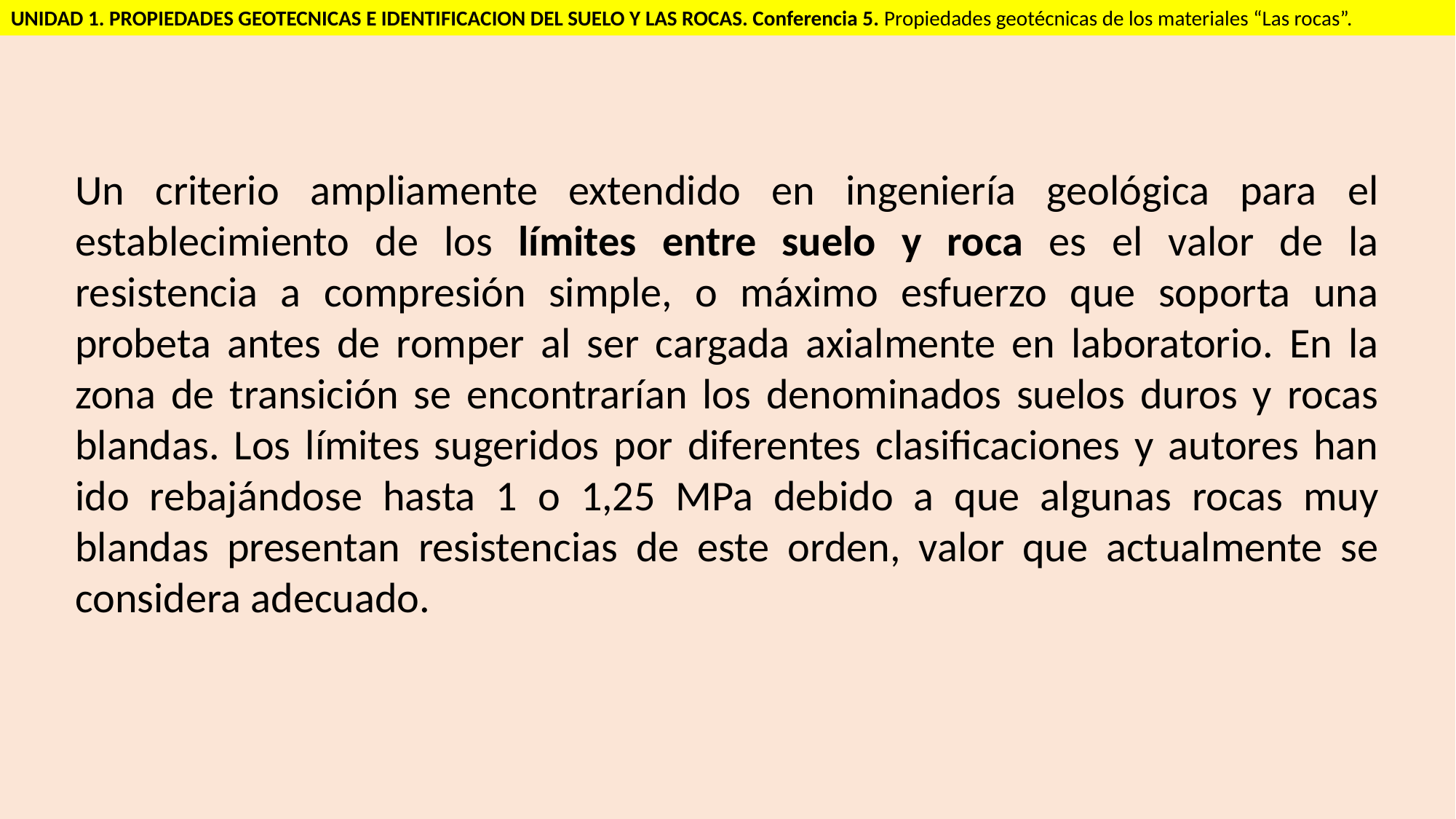

UNIDAD 1. PROPIEDADES GEOTECNICAS E IDENTIFICACION DEL SUELO Y LAS ROCAS. Conferencia 5. Propiedades geotécnicas de los materiales “Las rocas”.
Un criterio ampliamente extendido en ingeniería geológica para el establecimiento de los límites entre suelo y roca es el valor de la resistencia a compresión simple, o máximo esfuerzo que soporta una probeta antes de romper al ser cargada axialmente en laboratorio. En la zona de transición se encontrarían los denominados suelos duros y rocas blandas. Los límites sugeridos por diferentes clasificaciones y autores han ido rebajándose hasta 1 o 1,25 MPa debido a que algunas rocas muy blandas presentan resistencias de este orden, valor que actualmente se considera adecuado.